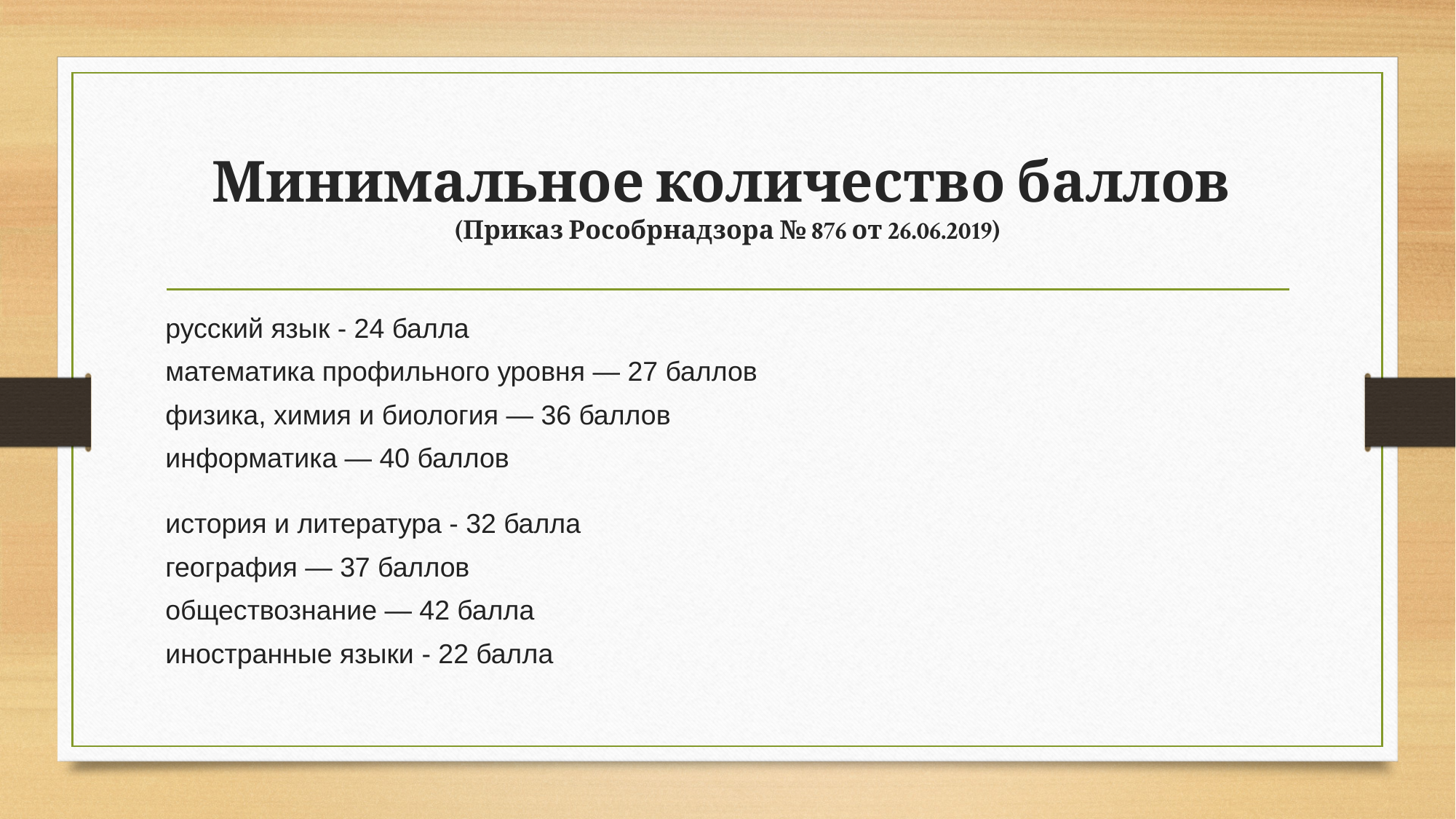

# Минимальное количество баллов (Приказ Рособрнадзора № 876 от 26.06.2019)
русский язык - 24 балла
математика профильного уровня — 27 баллов
физика, химия и биология — 36 баллов
информатика — 40 баллов
история и литература - 32 балла
география — 37 баллов
обществознание — 42 балла
иностранные языки - 22 балла